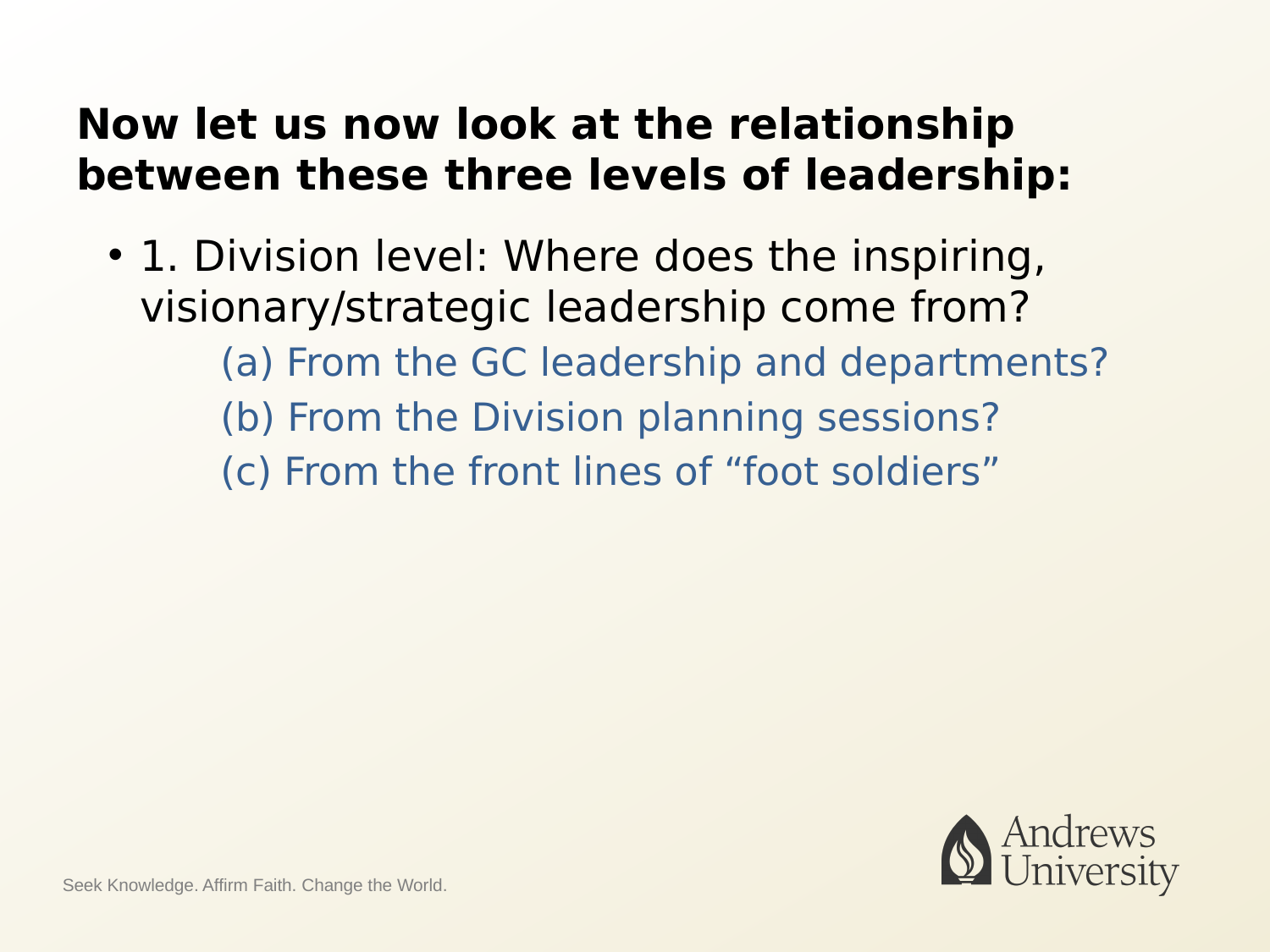

# Now let us now look at the relationship between these three levels of leadership:
1. Division level: Where does the inspiring, visionary/strategic leadership come from?
    (a) From the GC leadership and departments?
    (b) From the Division planning sessions?
    (c) From the front lines of “foot soldiers”